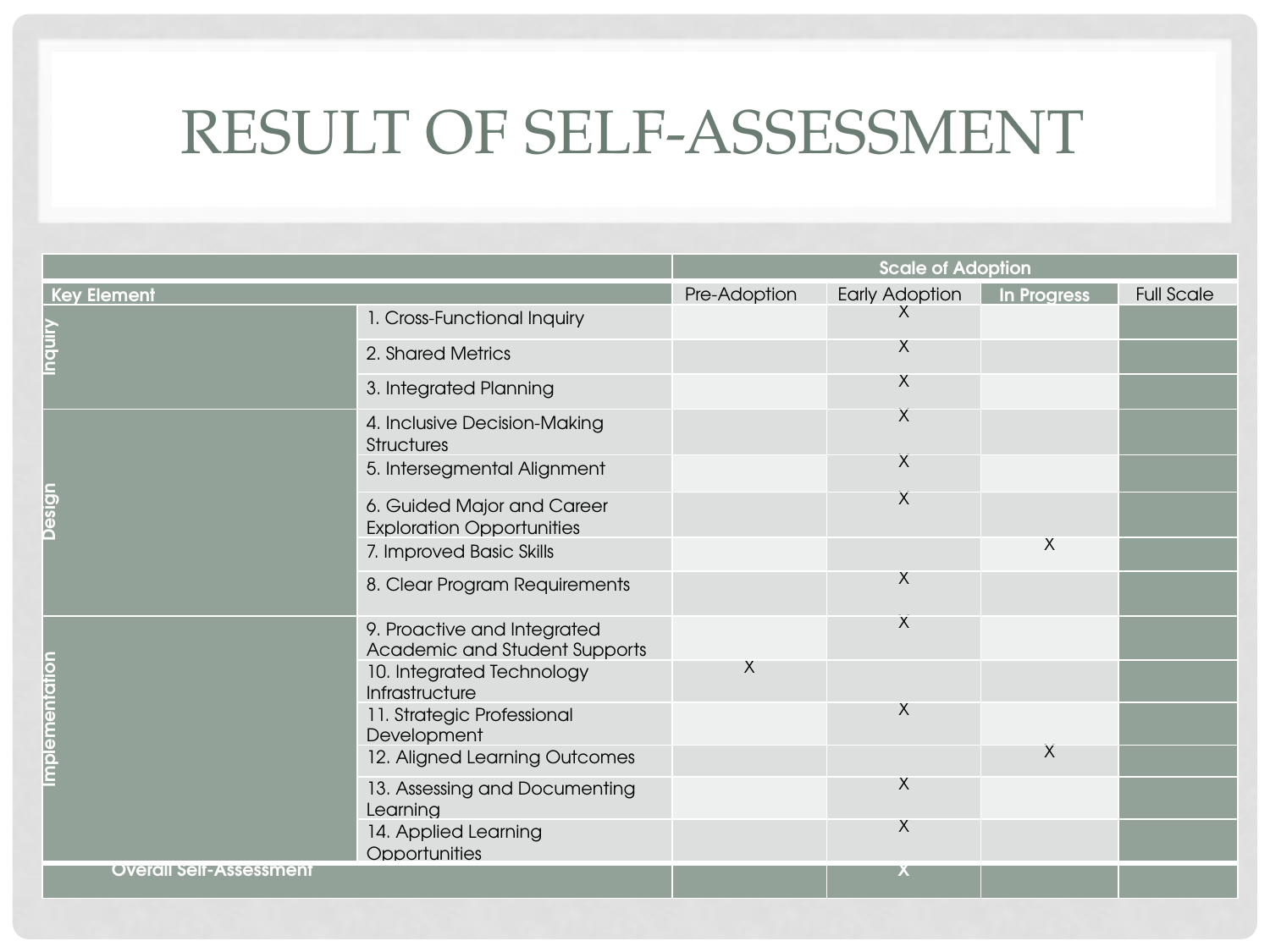

# Result of Self-assessment
|  |  | Scale of Adoption |  |  |  |
| --- | --- | --- | --- | --- | --- |
| Key Element |  | Pre-Adoption | Early Adoption | In Progress | Full Scale |
| Inquiry | 1. Cross-Functional Inquiry |  | X |  |  |
|  | 2. Shared Metrics |  | X |  |  |
|  | 3. Integrated Planning |  | X |  |  |
| Design | 4. Inclusive Decision-Making Structures |  | X |  |  |
|  | 5. Intersegmental Alignment |  | X |  |  |
|  | 6. Guided Major and Career Exploration Opportunities |  | X |  |  |
|  | 7. Improved Basic Skills |  |  | X |  |
|  | 8. Clear Program Requirements |  | X |  |  |
| Implementation | 9. Proactive and Integrated Academic and Student Supports |  | X |  |  |
|  | 10. Integrated Technology Infrastructure | X |  |  |  |
|  | 11. Strategic Professional Development |  | X |  |  |
|  | 12. Aligned Learning Outcomes |  |  | X |  |
|  | 13. Assessing and Documenting Learning |  | X |  |  |
|  | 14. Applied Learning Opportunities |  | X |  |  |
| Overall Self-Assessment |  |  | X |  |  |